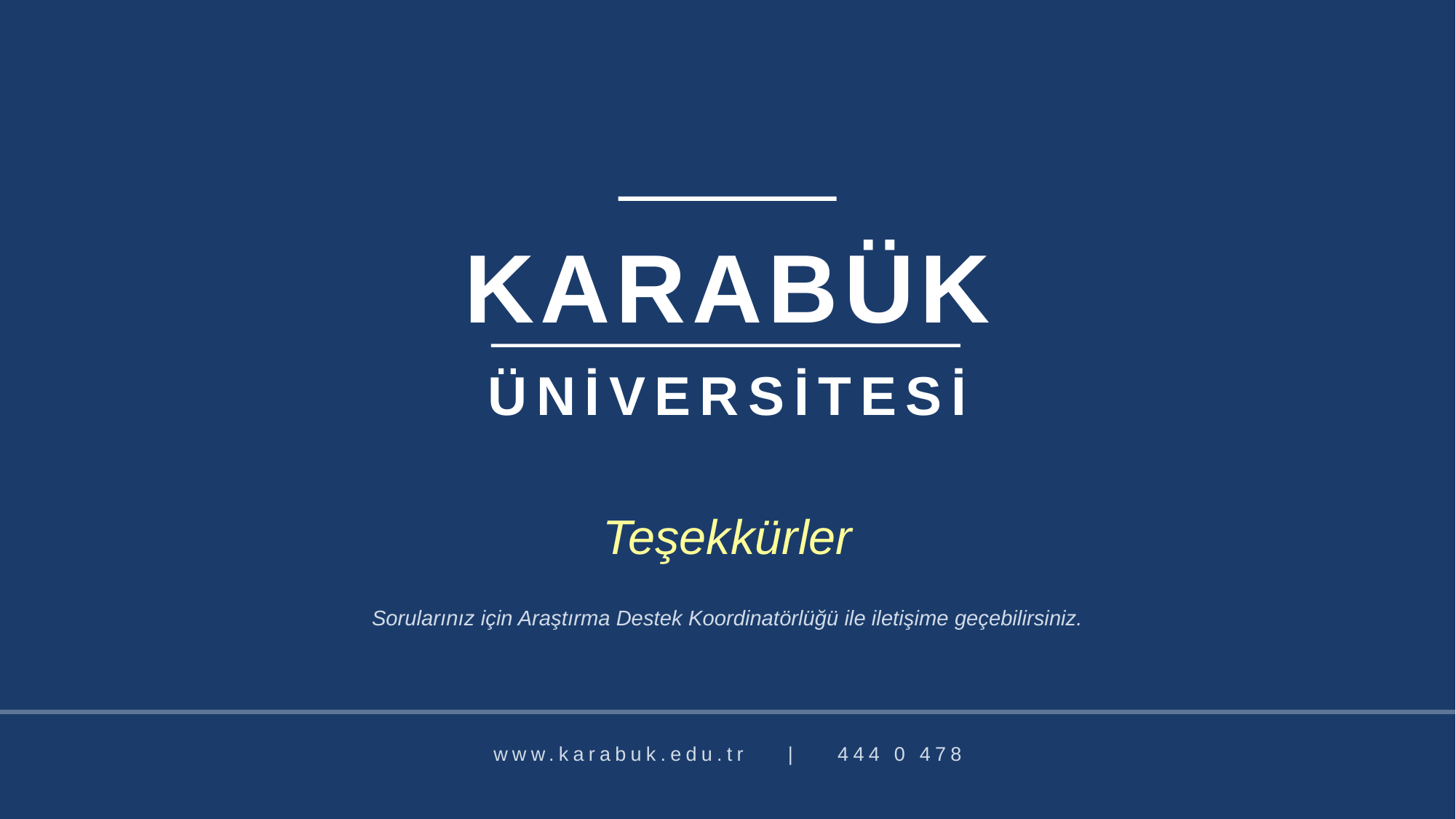

KARABÜK

ÜNİVERSİTESİ
Teşekkürler
Sorularınız için Araştırma Destek Koordinatörlüğü ile iletişime geçebilirsiniz.

www.karabuk.edu.tr    |    444 0 478